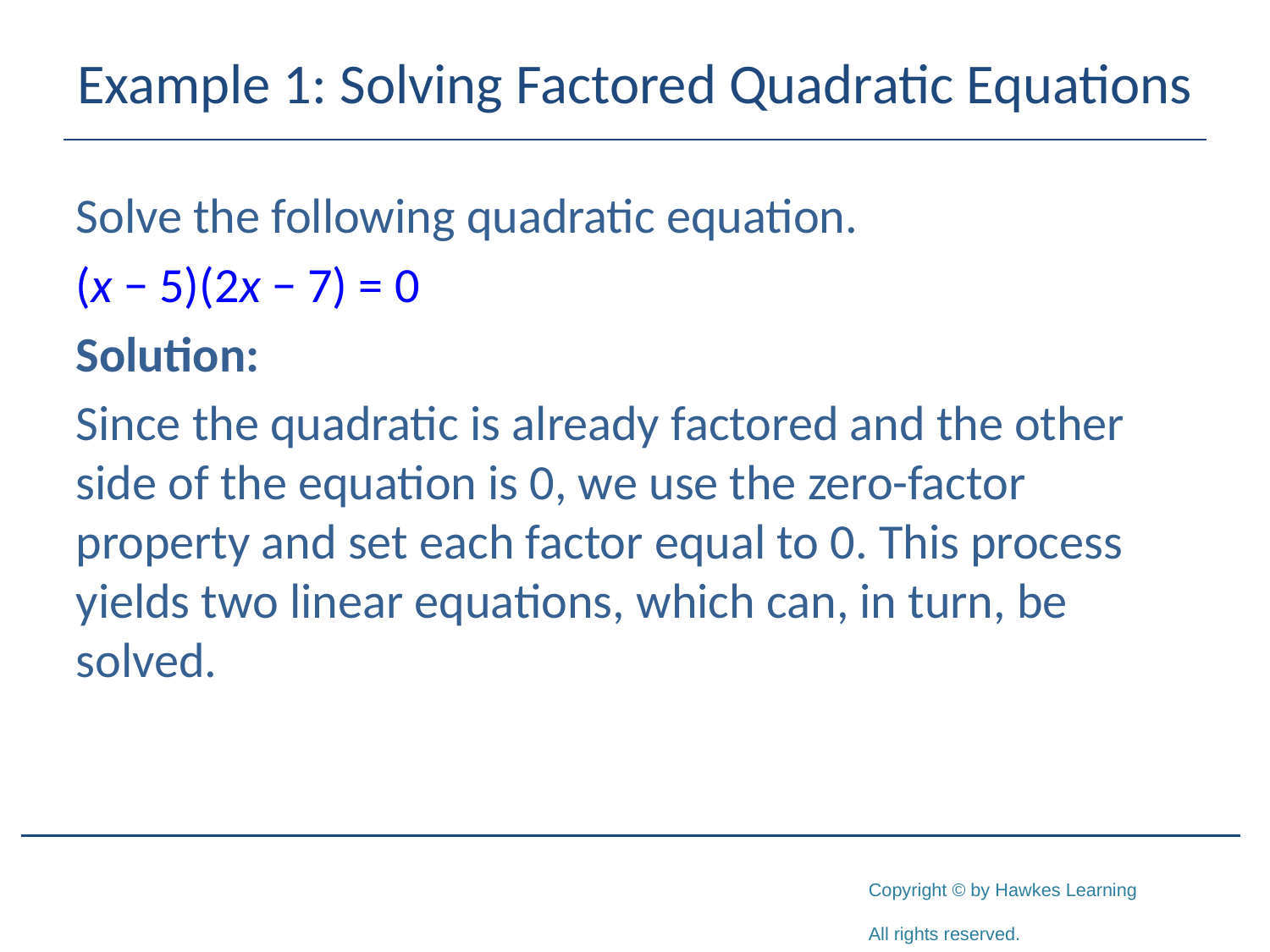

# Example 1: Solving Factored Quadratic Equations
Solve the following quadratic equation.
(x − 5)(2x − 7) = 0
Solution:
Since the quadratic is already factored and the other side of the equation is 0, we use the zero-factor property and set each factor equal to 0. This process yields two linear equations, which can, in turn, be solved.